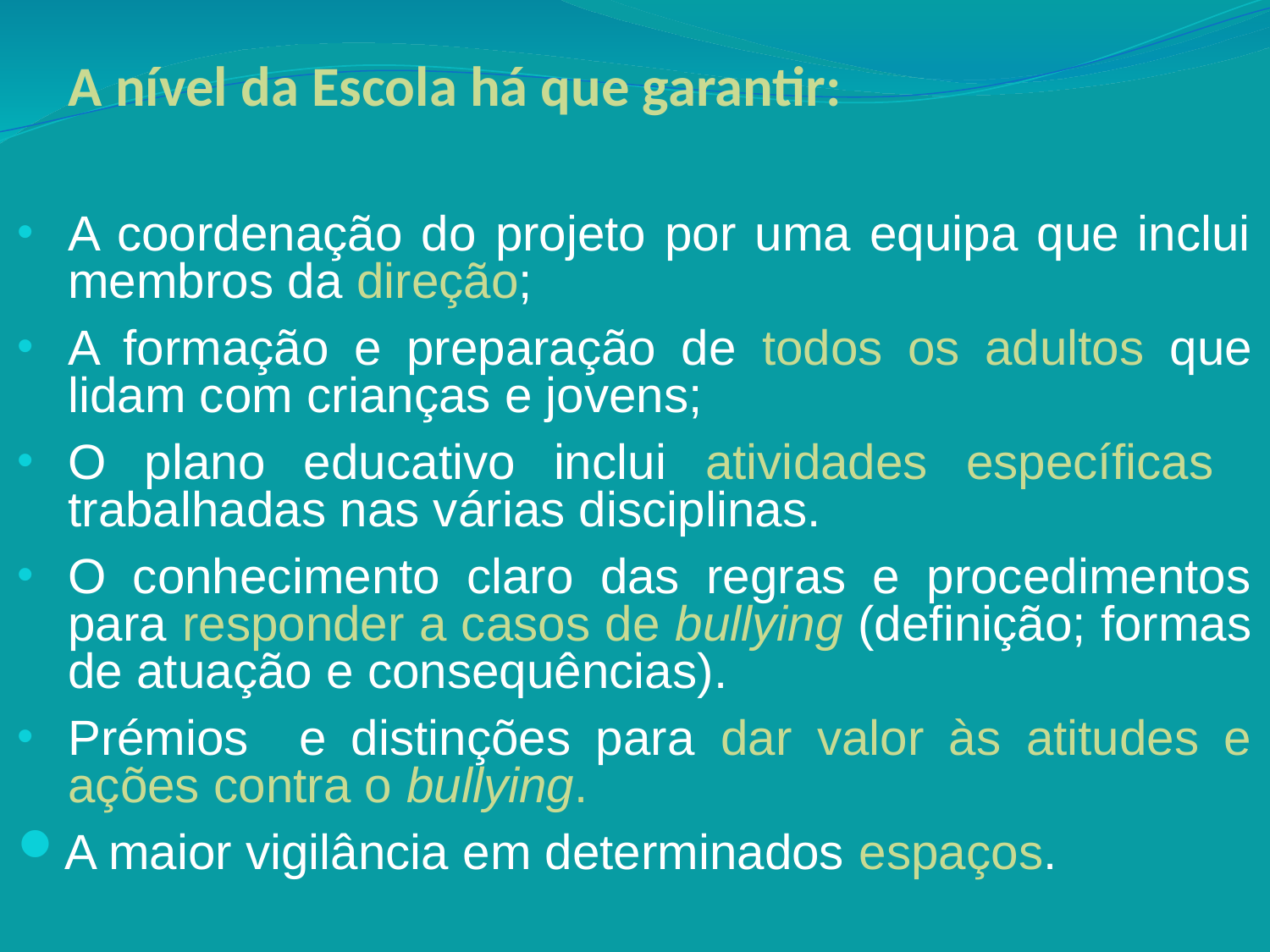

A nível da Escola há que garantir:

A coordenação do projeto por uma equipa que inclui membros da direção;
A formação e preparação de todos os adultos que lidam com crianças e jovens;
O plano educativo inclui atividades específicas  trabalhadas nas várias disciplinas.
O conhecimento claro das regras e procedimentos para responder a casos de bullying (definição; formas de atuação e consequências).
Prémios  e distinções para dar valor às atitudes e ações contra o bullying.
A maior vigilância em determinados espaços.